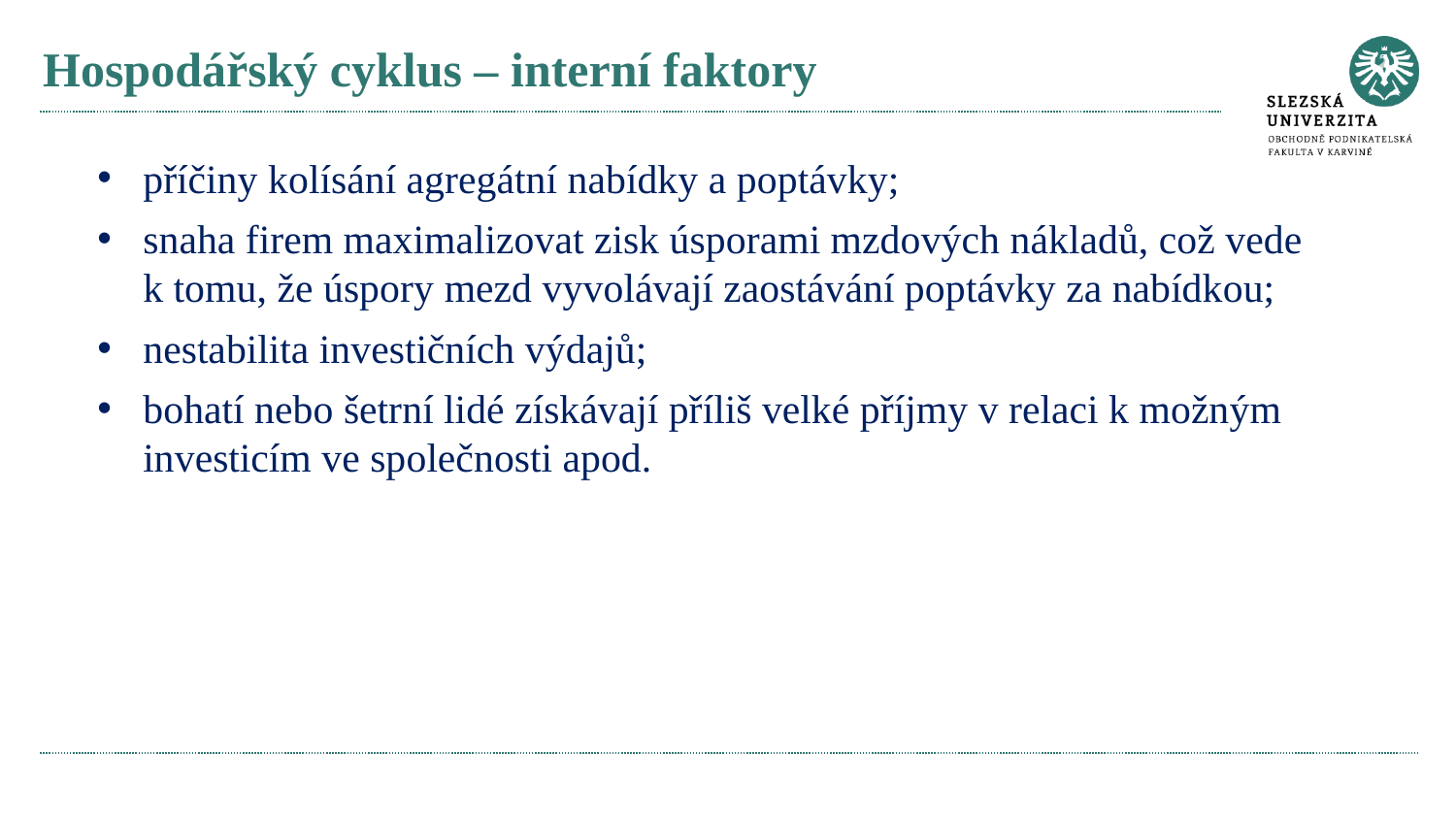

# Hospodářský cyklus – interní faktory
příčiny kolísání agregátní nabídky a poptávky;
snaha firem maximalizovat zisk úsporami mzdových nákladů, což vede k tomu, že úspory mezd vyvolávají zaostávání poptávky za nabídkou;
nestabilita investičních výdajů;
bohatí nebo šetrní lidé získávají příliš velké příjmy v relaci k možným investicím ve společnosti apod.